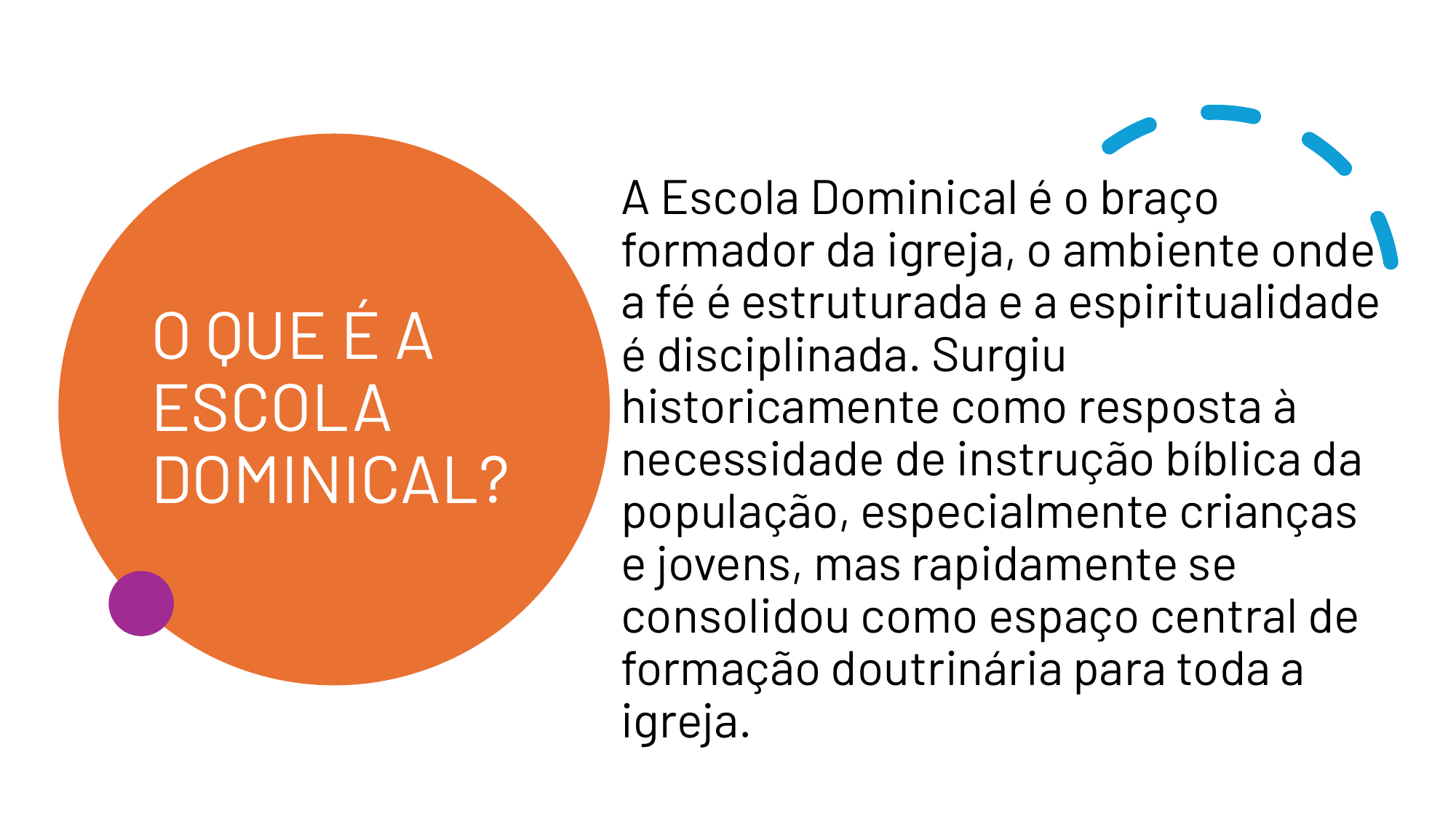

A Escola Dominical é o braço formador da igreja, o ambiente onde a fé é estruturada e a espiritualidade é disciplinada. Surgiu historicamente como resposta à necessidade de instrução bíblica da população, especialmente crianças e jovens, mas rapidamente se consolidou como espaço central de formação doutrinária para toda a igreja.
# O QUE É A ESCOLA DOMINICAL?

eldonjunior.com.br